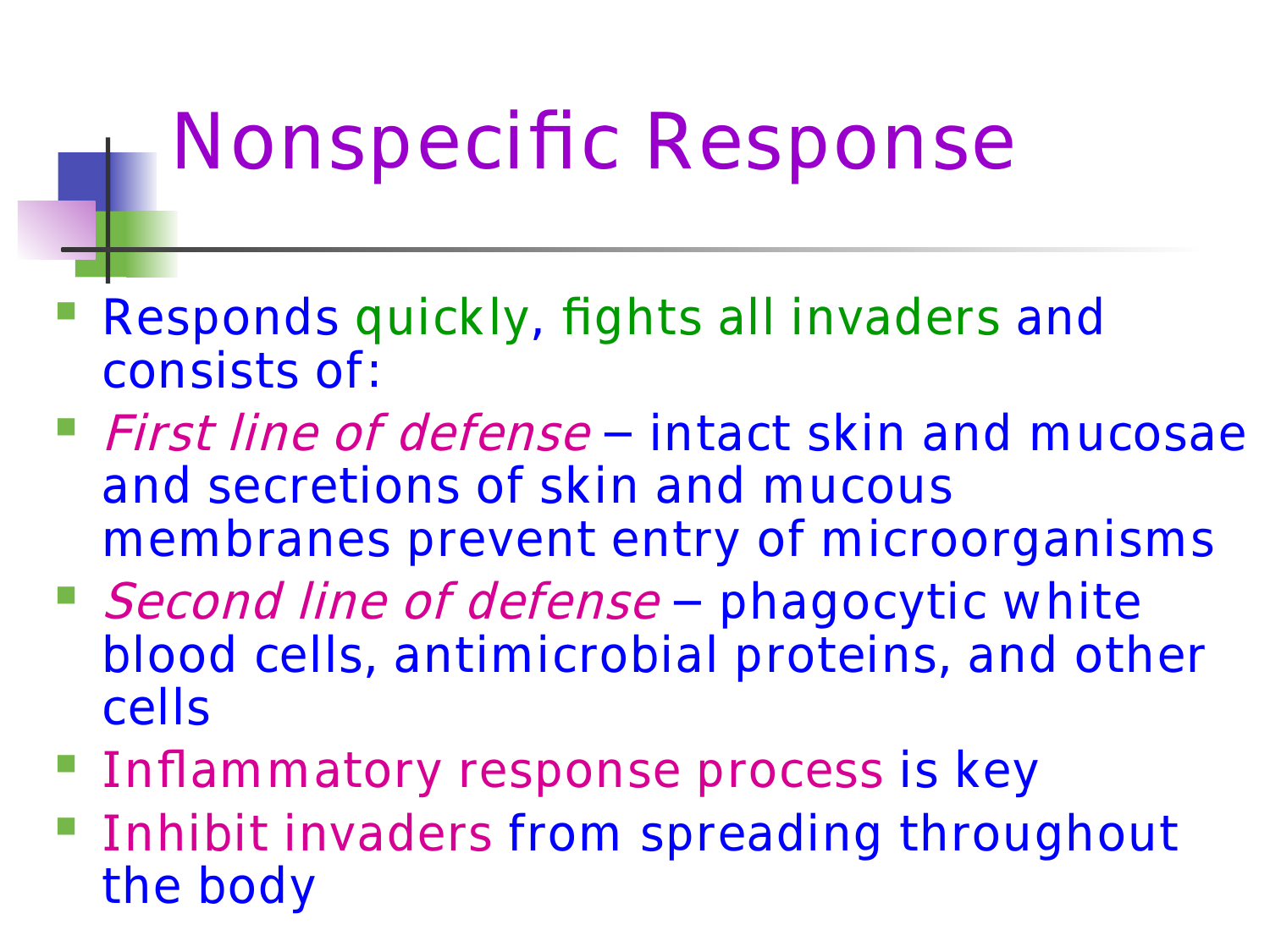

# Nonspecific Response
Responds quickly, fights all invaders and consists of:
First line of defense – intact skin and mucosae and secretions of skin and mucous membranes prevent entry of microorganisms
Second line of defense – phagocytic white blood cells, antimicrobial proteins, and other cells
Inflammatory response process is key
Inhibit invaders from spreading throughout the body